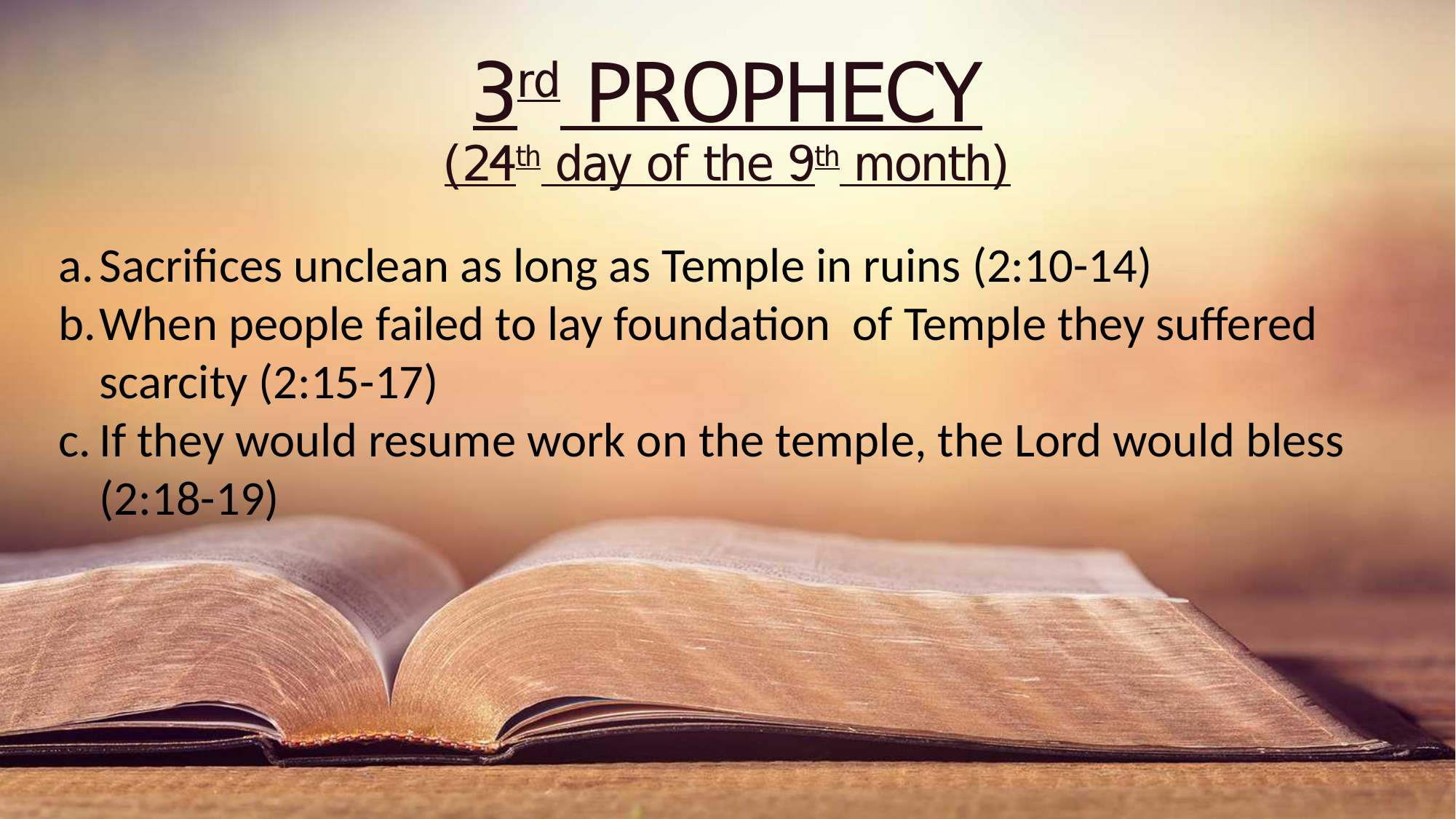

# 3rd PROPHECY (24th day of the 9th month)
Sacrifices unclean as long as Temple in ruins (2:10-14)
When people failed to lay foundation  of Temple they suffered scarcity (2:15-17)
If they would resume work on the temple, the Lord would bless (2:18-19)